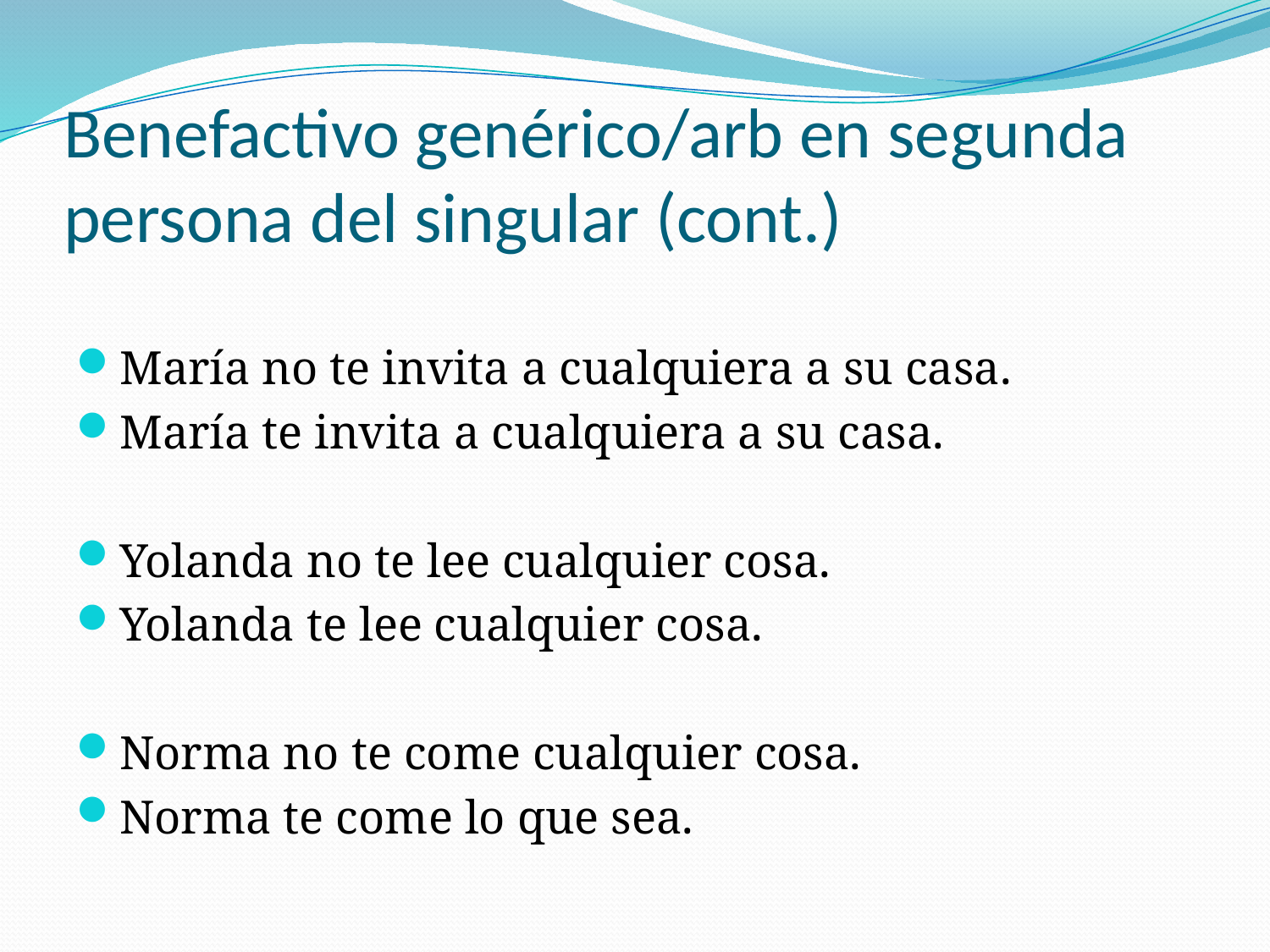

# Benefactivo genérico/arb en segunda persona del singular (cont.)

María no te invita a cualquiera a su casa.
María te invita a cualquiera a su casa.

Yolanda no te lee cualquier cosa.
Yolanda te lee cualquier cosa.

Norma no te come cualquier cosa.
Norma te come lo que sea.